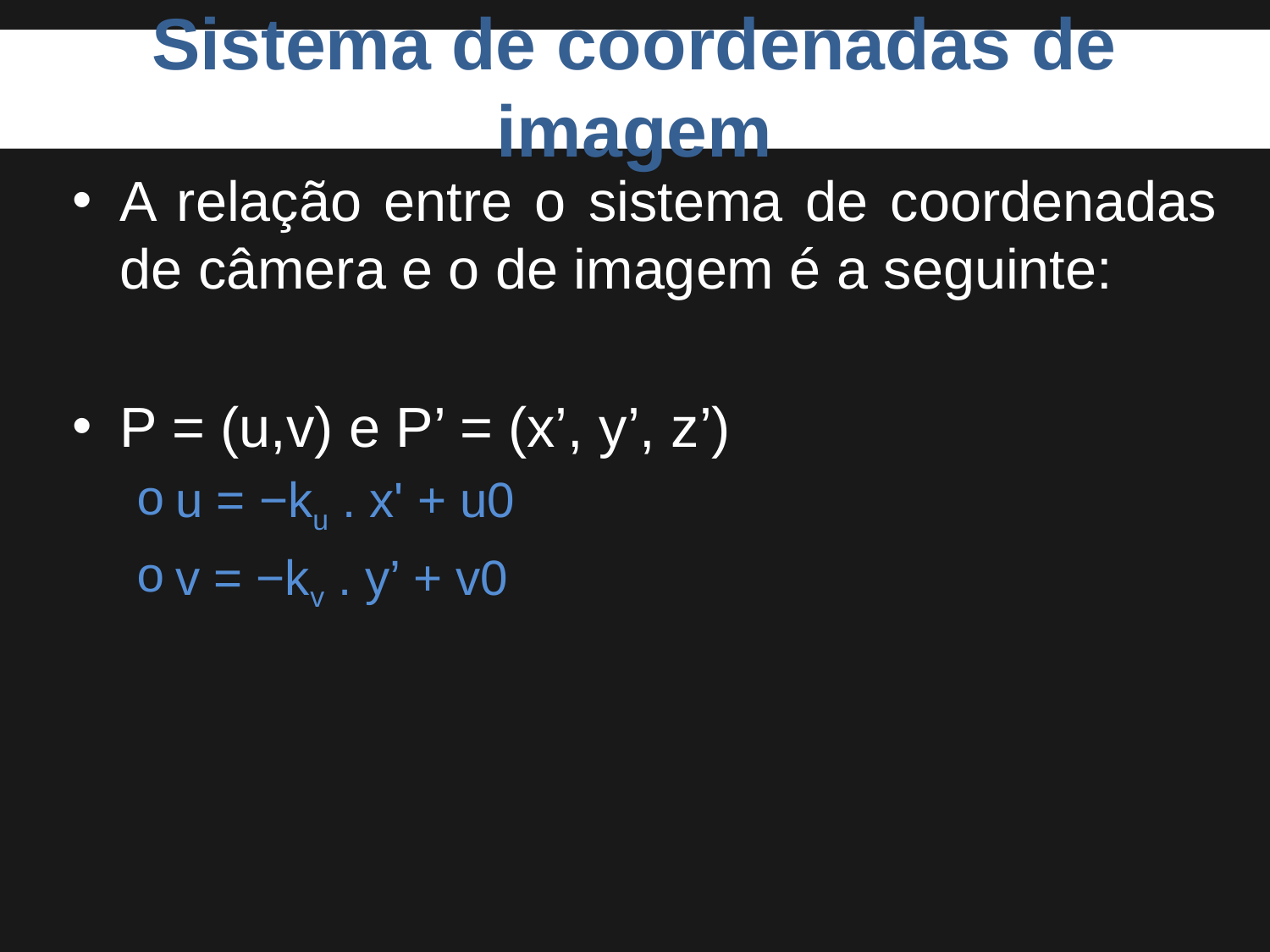

# Sistema de coordenadas de imagem
A relação entre o sistema de coordenadas de câmera e o de imagem é a seguinte:

P = (u,v) e P’ = (x’, y’, z’)
u = −ku . x' + u0
v = −kv . y’ + v0